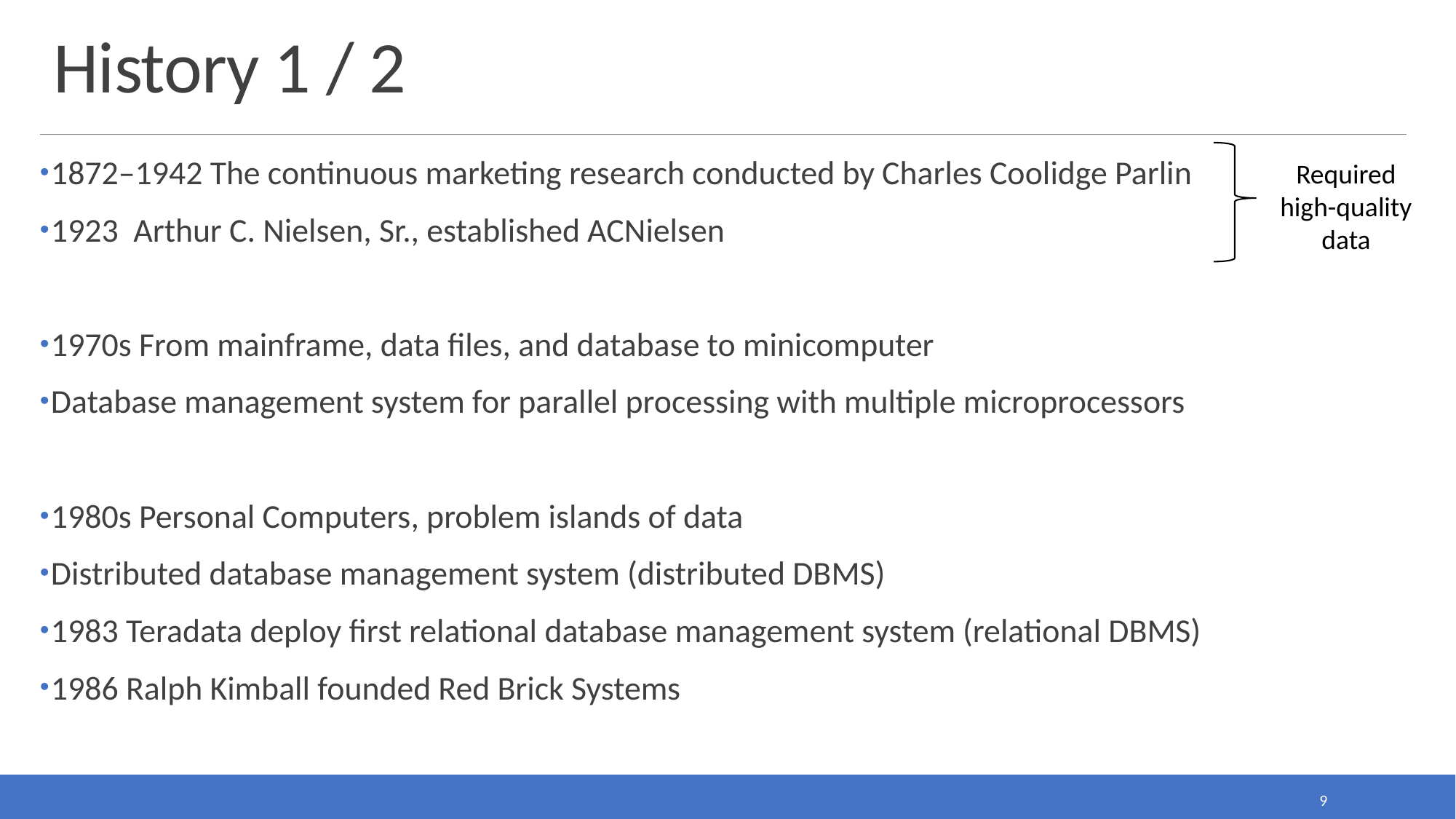

# History 1 / 2

1872–1942 The continuous marketing research conducted by Charles Coolidge Parlin
1923  Arthur C. Nielsen, Sr., established ACNielsen

1970s From mainframe, data files, and database to minicomputer
Database management system for parallel processing with multiple microprocessors

1980s Personal Computers, problem islands of data
Distributed database management system (distributed DBMS)
1983 Teradata deploy first relational database management system (relational DBMS)
1986 Ralph Kimball founded Red Brick Systems

Required high-quality data
9